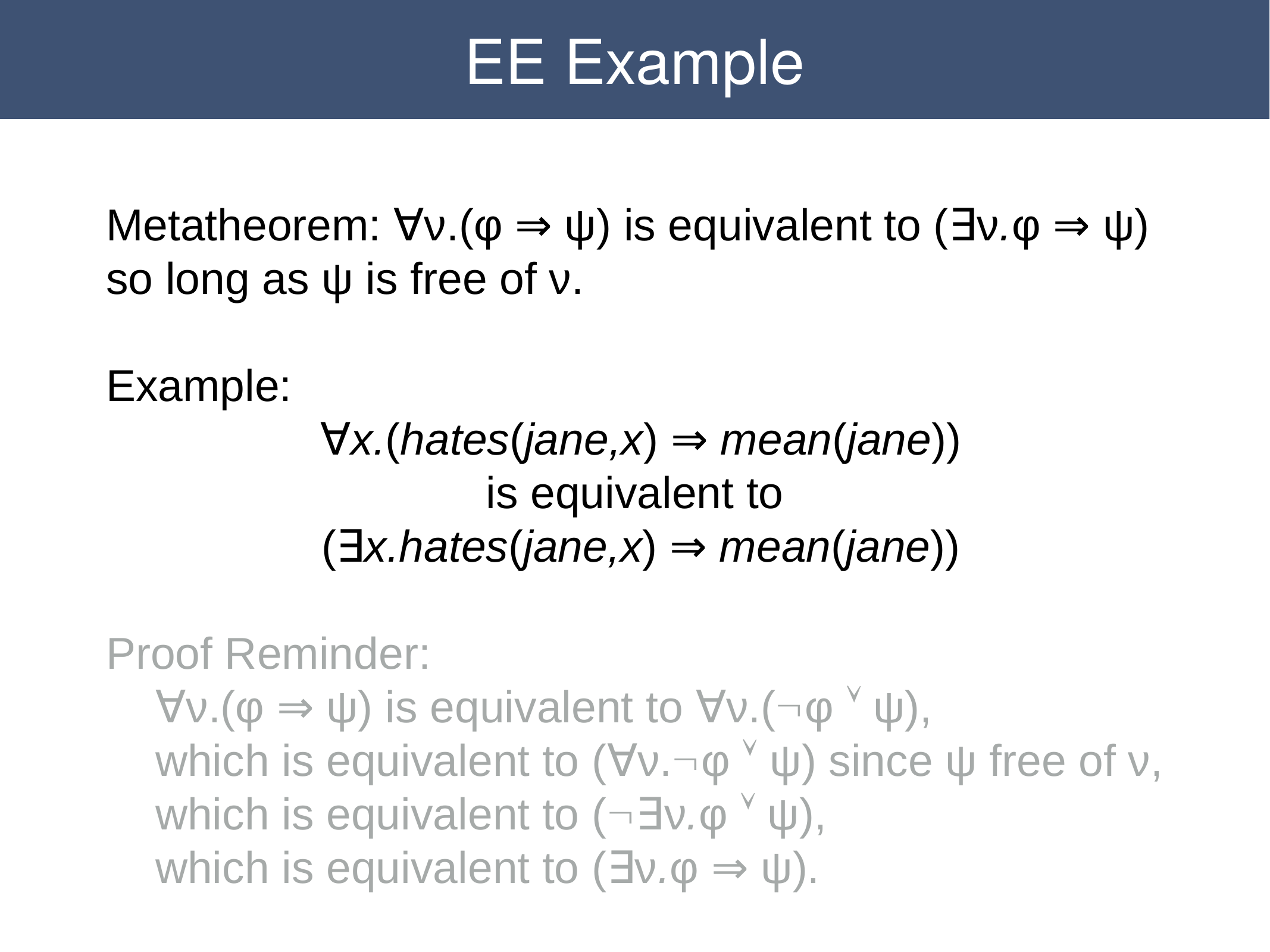

EE Example

Metatheorem: ∀ν.(φ ⇒ ψ) is equivalent to (∃ν.φ ⇒ ψ) so long as ψ is free of ν.

Example:
∀x.(hates(jane,x) ⇒ mean(jane))
is equivalent to
(∃x.hates(jane,x) ⇒ mean(jane))

Proof Reminder:
    ∀ν.(φ ⇒ ψ) is equivalent to ∀ν.(¬φ ∨ ψ),
    which is equivalent to (∀ν.¬φ ∨ ψ) since ψ free of ν,
    which is equivalent to (¬∃ν.φ ∨ ψ),
    which is equivalent to (∃ν.φ ⇒ ψ).